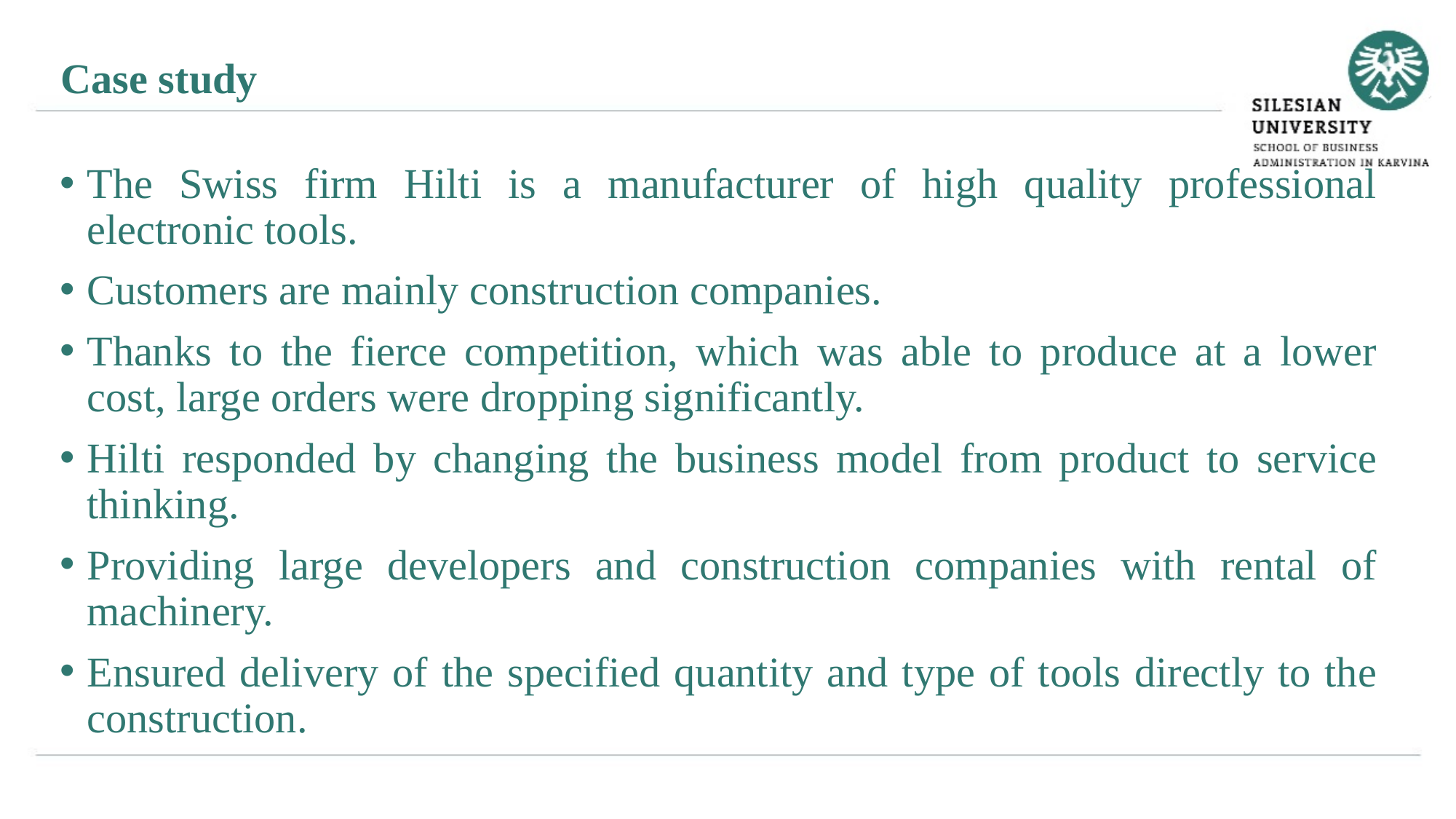

Case study
The Swiss firm Hilti is a manufacturer of high quality professional electronic tools.
Customers are mainly construction companies.
Thanks to the fierce competition, which was able to produce at a lower cost, large orders were dropping significantly.
Hilti responded by changing the business model from product to service thinking.
Providing large developers and construction companies with rental of machinery.
Ensured delivery of the specified quantity and type of tools directly to the construction.